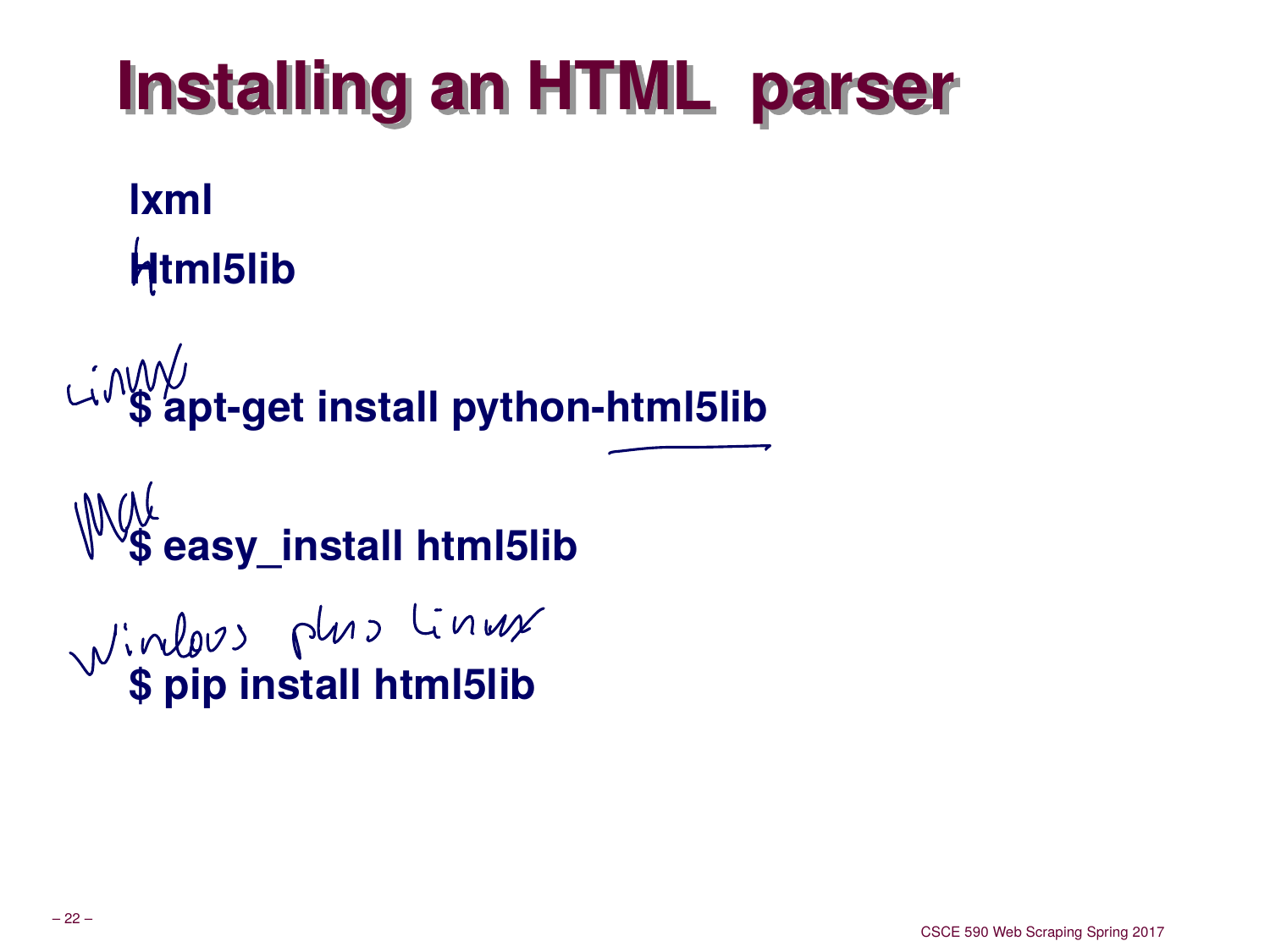

# Installing an HTML  parser
lxml
Html5lib

$ apt-get install python-html5lib

$ easy_install html5lib

$ pip install html5lib